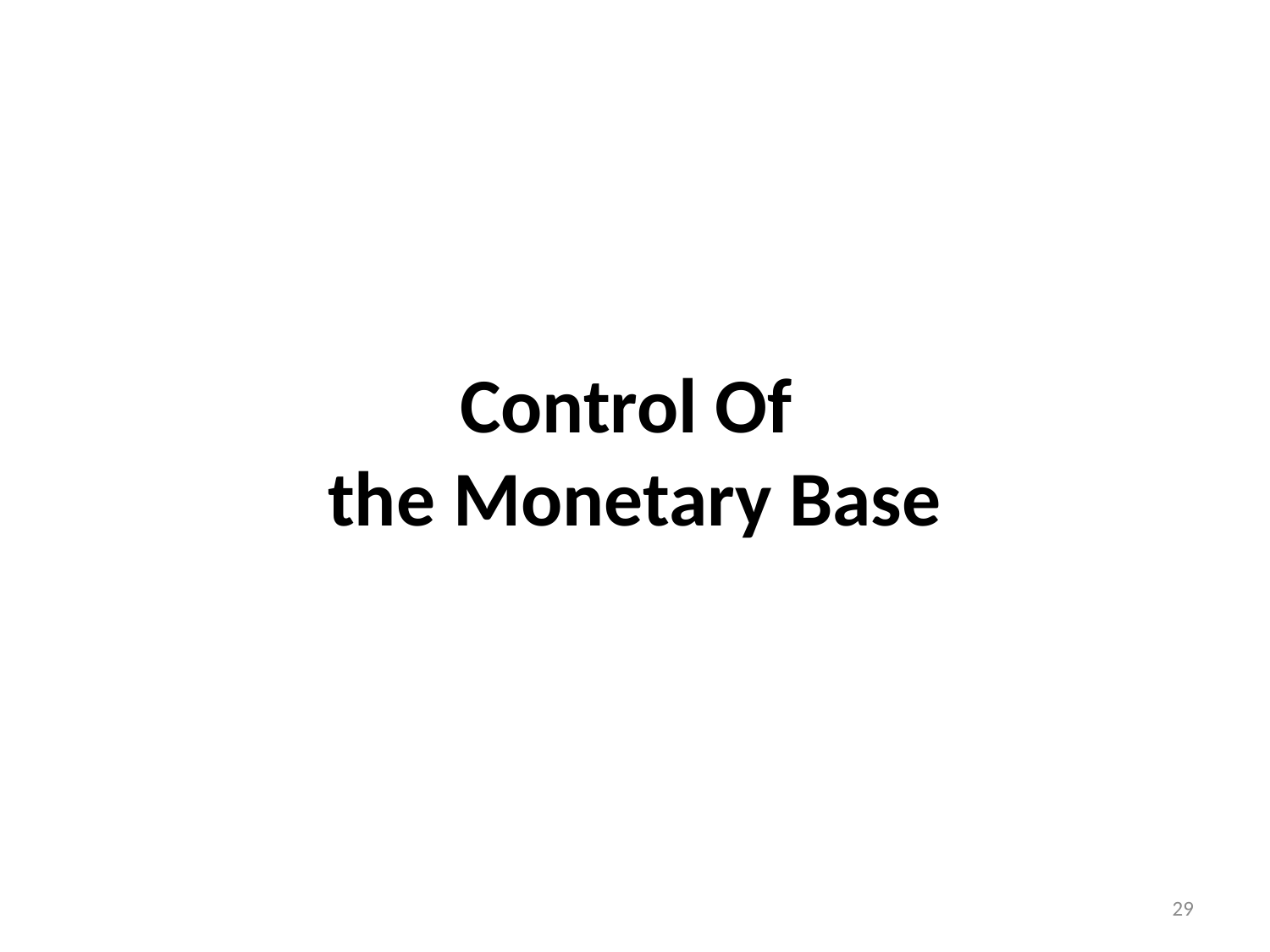

# Control Of the Monetary Base
29